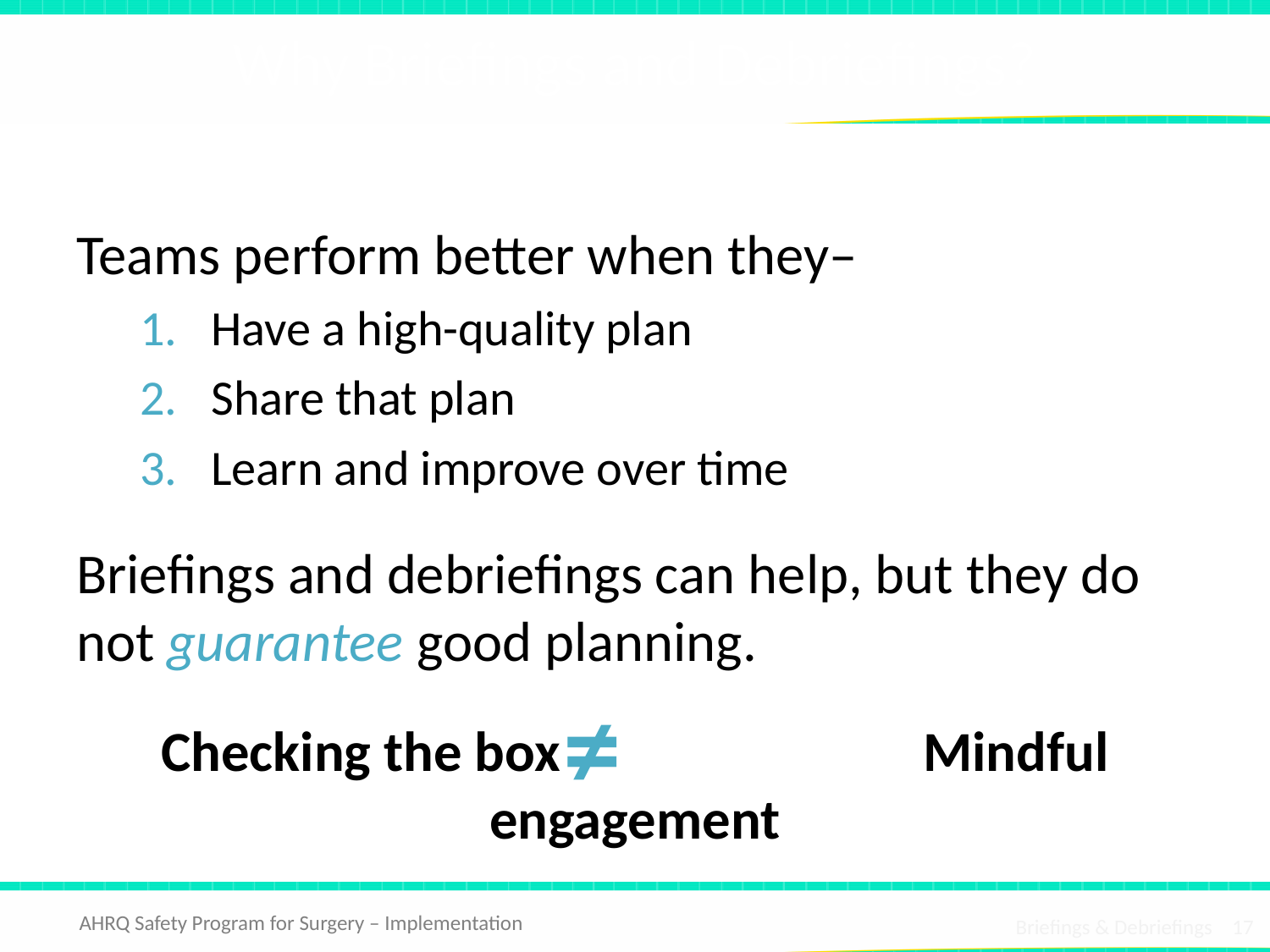

# Why Briefings and Debriefings?
Teams perform better when they–
Have a high-quality plan
Share that plan
Learn and improve over time
Briefings and debriefings can help, but they do not guarantee good planning.
Checking the box			Mindful engagement
≠